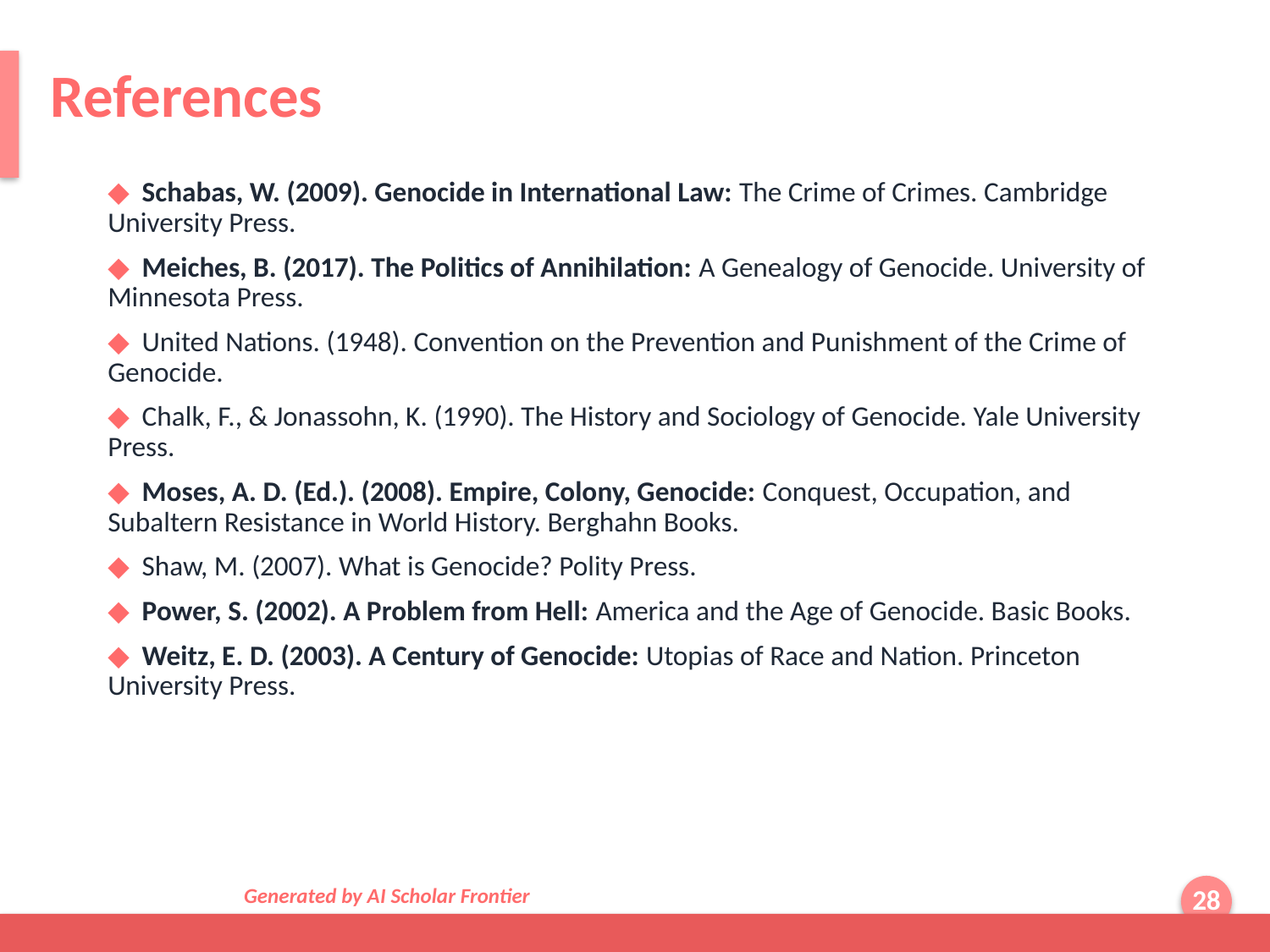

References
◆  Schabas, W. (2009). Genocide in International Law: The Crime of Crimes. Cambridge University Press.
◆  Meiches, B. (2017). The Politics of Annihilation: A Genealogy of Genocide. University of Minnesota Press.
◆  United Nations. (1948). Convention on the Prevention and Punishment of the Crime of Genocide.
◆  Chalk, F., & Jonassohn, K. (1990). The History and Sociology of Genocide. Yale University Press.
◆  Moses, A. D. (Ed.). (2008). Empire, Colony, Genocide: Conquest, Occupation, and Subaltern Resistance in World History. Berghahn Books.
◆  Shaw, M. (2007). What is Genocide? Polity Press.
◆  Power, S. (2002). A Problem from Hell: America and the Age of Genocide. Basic Books.
◆  Weitz, E. D. (2003). A Century of Genocide: Utopias of Race and Nation. Princeton University Press.
Generated by AI Scholar Frontier

28